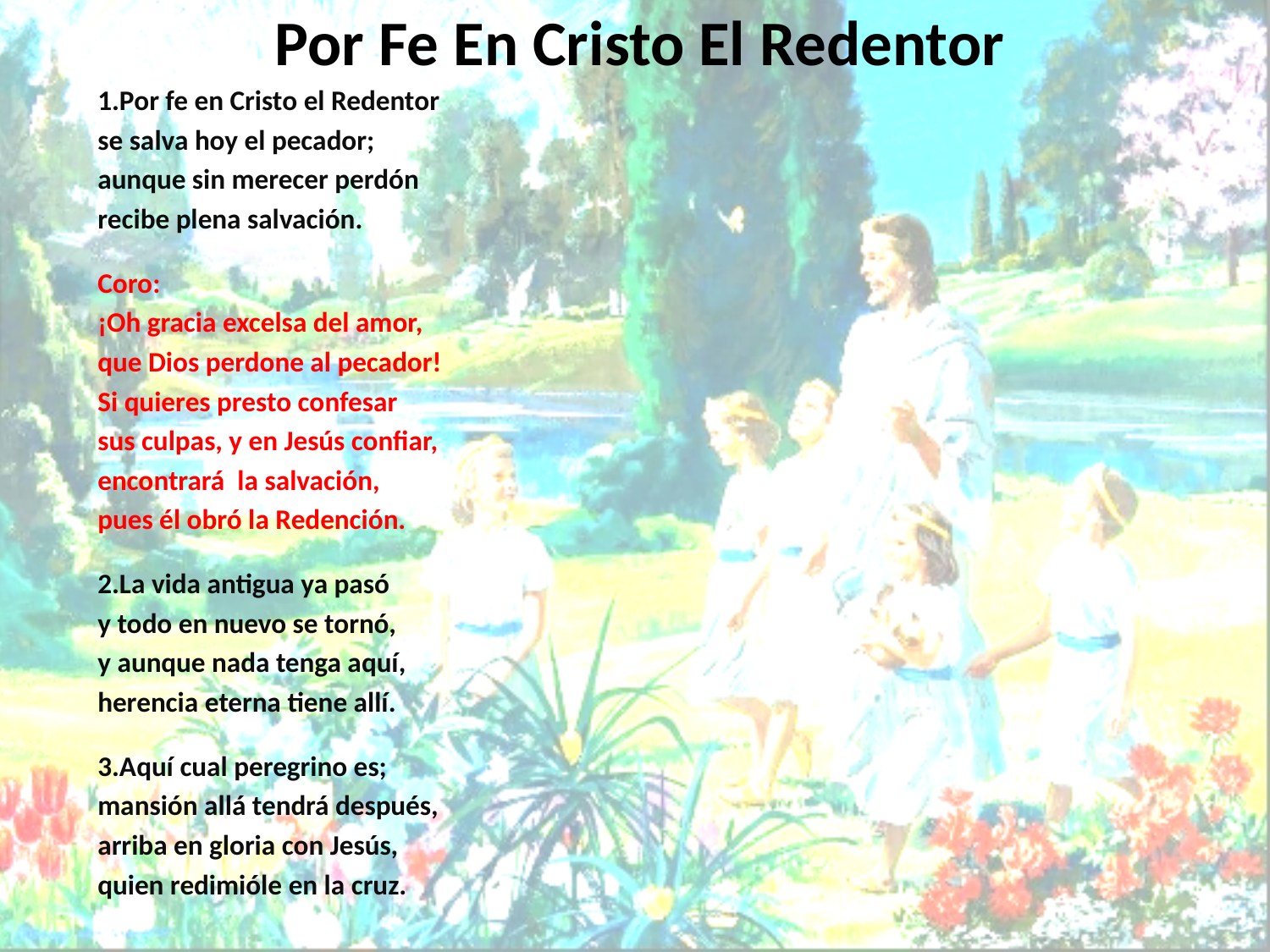

# Por Fe En Cristo El Redentor
1.Por fe en Cristo el Redentor
se salva hoy el pecador;
aunque sin merecer perdón
recibe plena salvación.

Coro:
¡Oh gracia excelsa del amor,
que Dios perdone al pecador!
Si quieres presto confesar
sus culpas, y en Jesús confiar,
encontrará  la salvación,
pues él obró la Redención.

2.La vida antigua ya pasó
y todo en nuevo se tornó,
y aunque nada tenga aquí,
herencia eterna tiene allí.

3.Aquí cual peregrino es;
mansión allá tendrá después,
arriba en gloria con Jesús,
quien redimióle en la cruz.